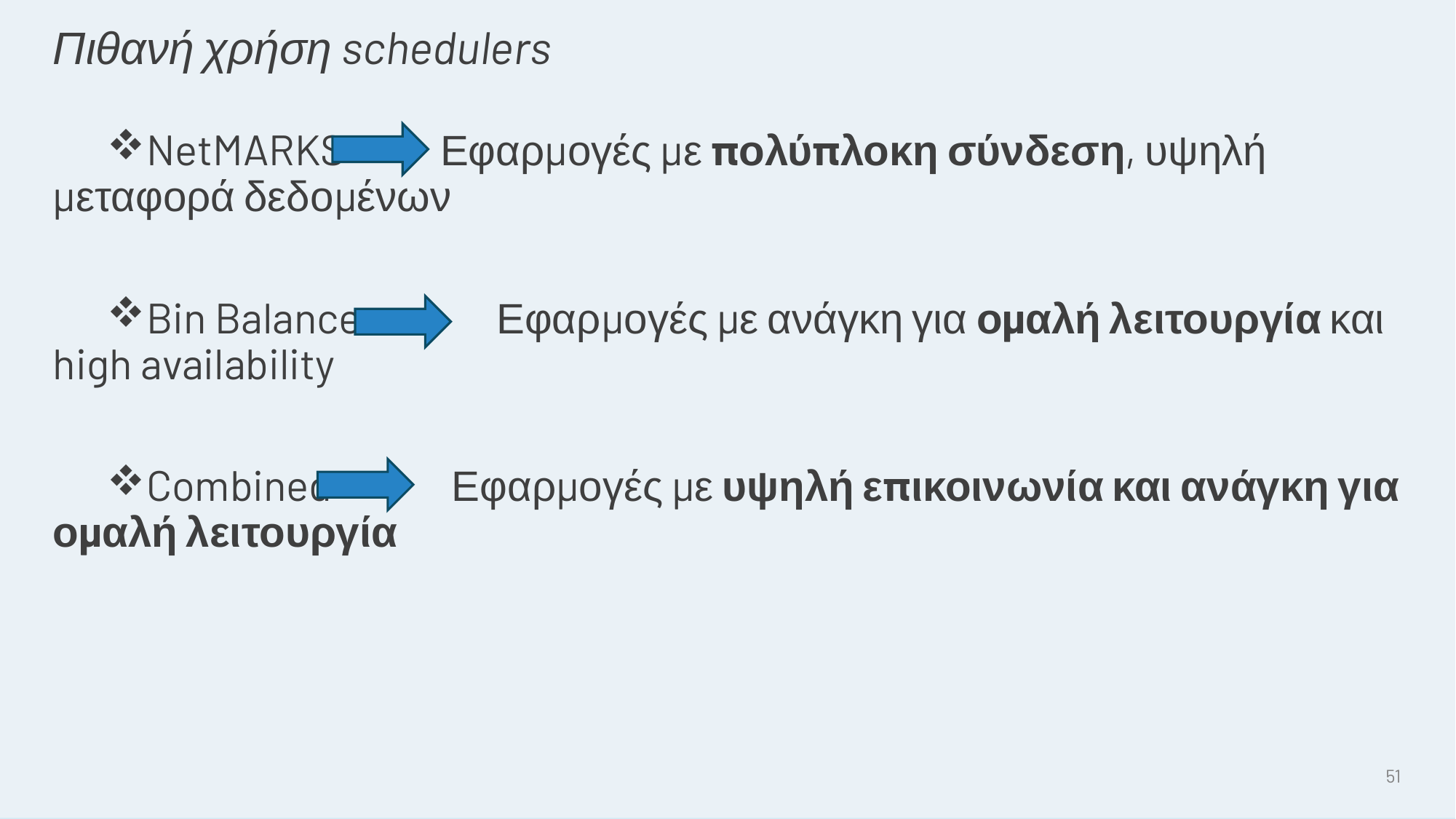

# Πιθανή χρήση schedulers
NetMARKS	       Εφαρμογές με πολύπλοκη σύνδεση, υψηλή μεταφορά δεδομένων

Bin Balancer              Εφαρμογές με ανάγκη για ομαλή λειτουργία και high availability

Combined              Εφαρμογές με υψηλή επικοινωνία και ανάγκη για ομαλή λειτουργία

51